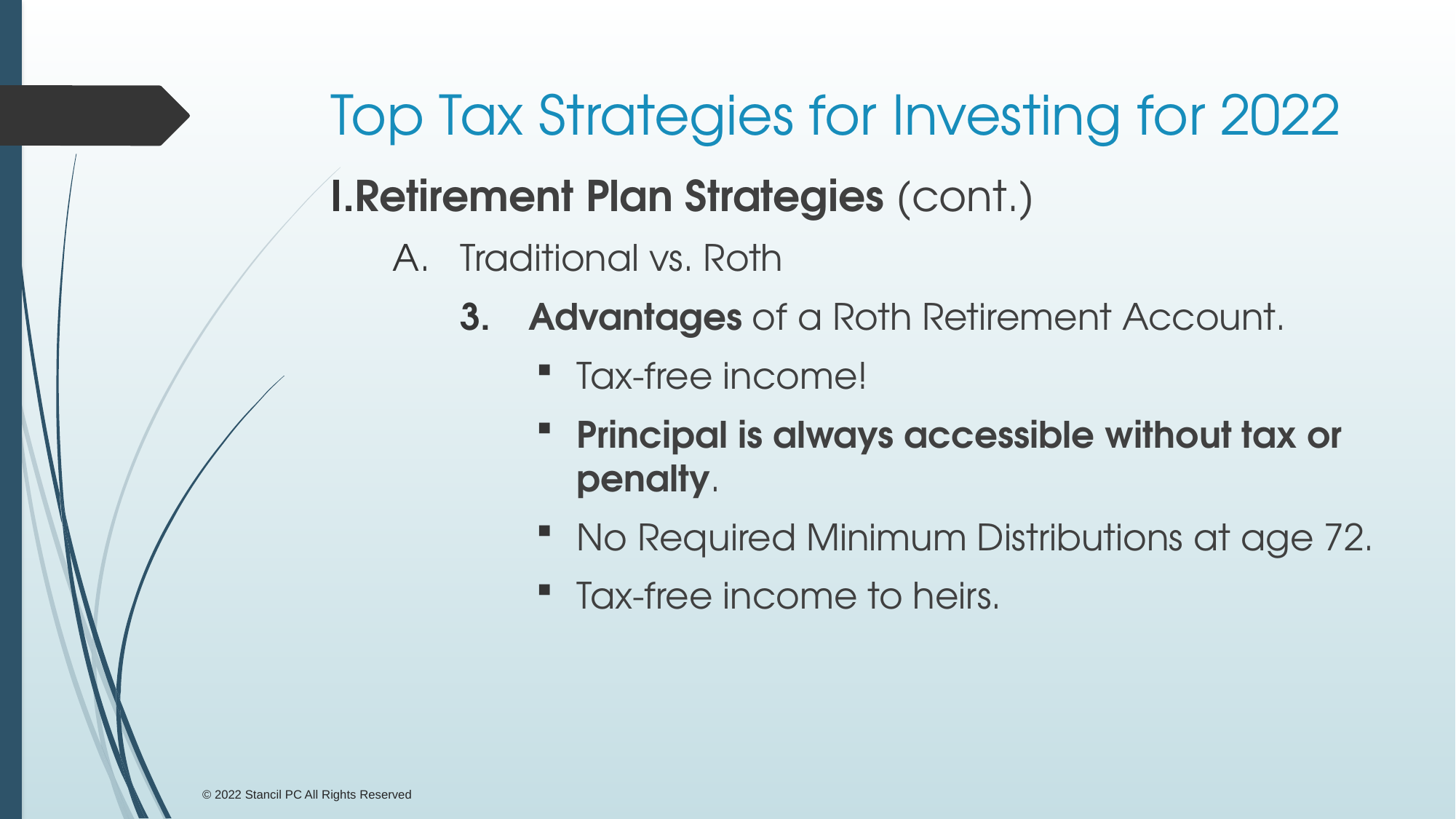

# Top Tax Strategies for Investing for 2022
Retirement Plan Strategies (cont.)
Traditional vs. Roth
Advantages of a Roth Retirement Account.
Tax-free income!
Principal is always accessible without tax or penalty.
No Required Minimum Distributions at age 72.
Tax-free income to heirs.
© 2022 Stancil PC All Rights Reserved